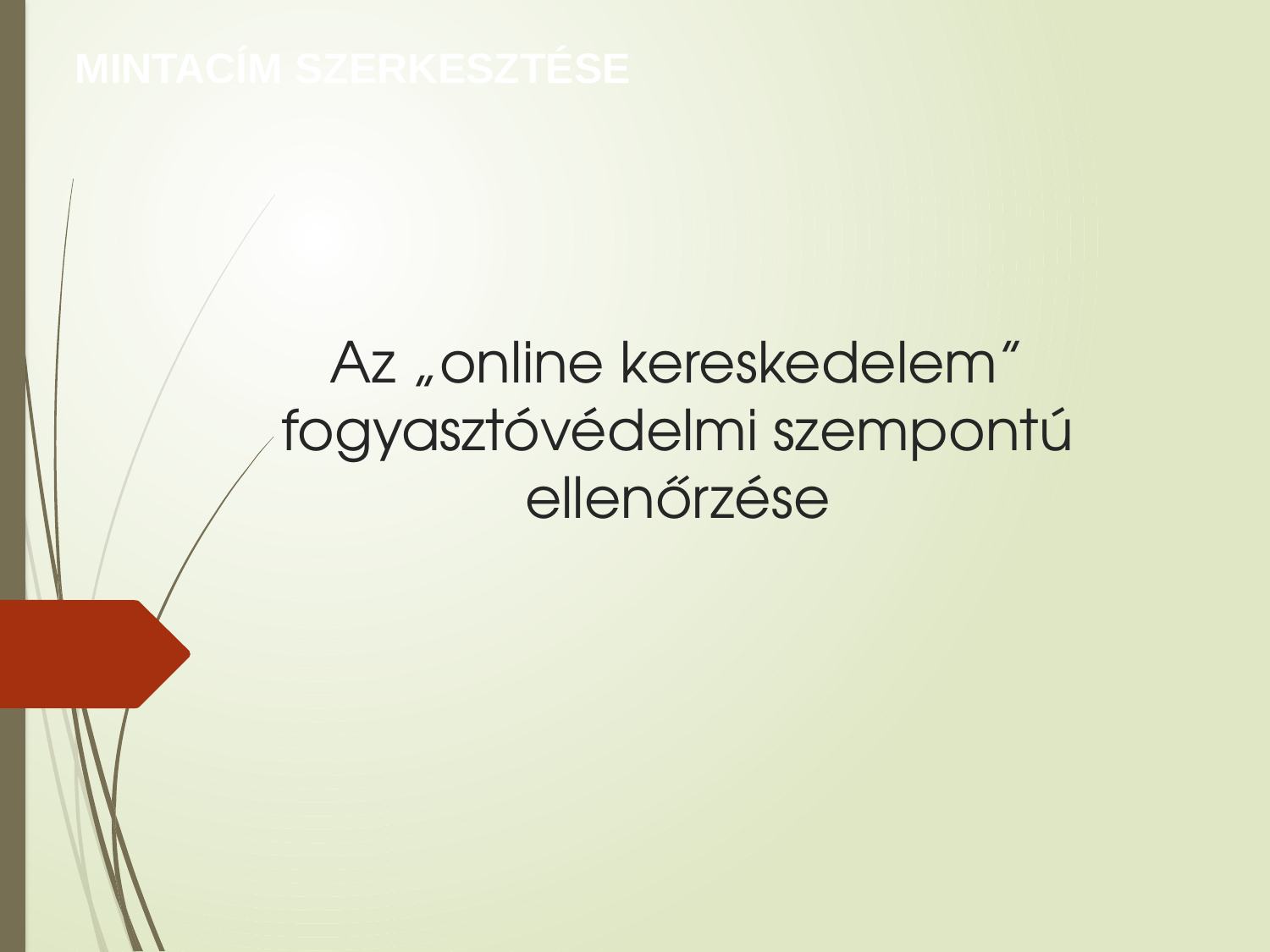

# Az „online kereskedelem” fogyasztóvédelmi szempontú ellenőrzése